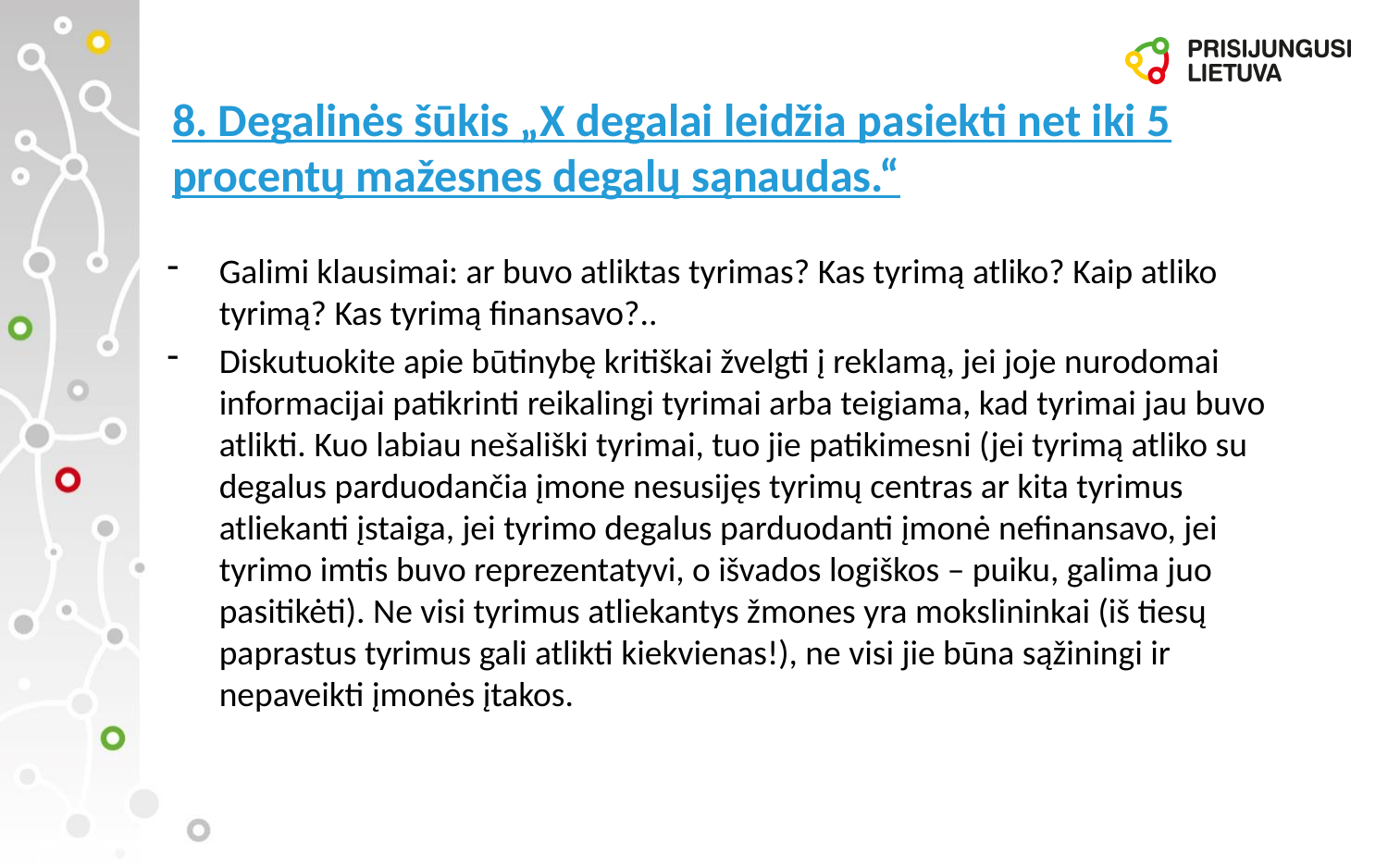

# 8. Degalinės šūkis „X degalai leidžia pasiekti net iki 5 procentų mažesnes degalų sąnaudas.“
Galimi klausimai: ar buvo atliktas tyrimas? Kas tyrimą atliko? Kaip atliko tyrimą? Kas tyrimą finansavo?..
Diskutuokite apie būtinybę kritiškai žvelgti į reklamą, jei joje nurodomai informacijai patikrinti reikalingi tyrimai arba teigiama, kad tyrimai jau buvo atlikti. Kuo labiau nešališki tyrimai, tuo jie patikimesni (jei tyrimą atliko su degalus parduodančia įmone nesusijęs tyrimų centras ar kita tyrimus atliekanti įstaiga, jei tyrimo degalus parduodanti įmonė nefinansavo, jei tyrimo imtis buvo reprezentatyvi, o išvados logiškos – puiku, galima juo pasitikėti). Ne visi tyrimus atliekantys žmones yra mokslininkai (iš tiesų paprastus tyrimus gali atlikti kiekvienas!), ne visi jie būna sąžiningi ir nepaveikti įmonės įtakos.